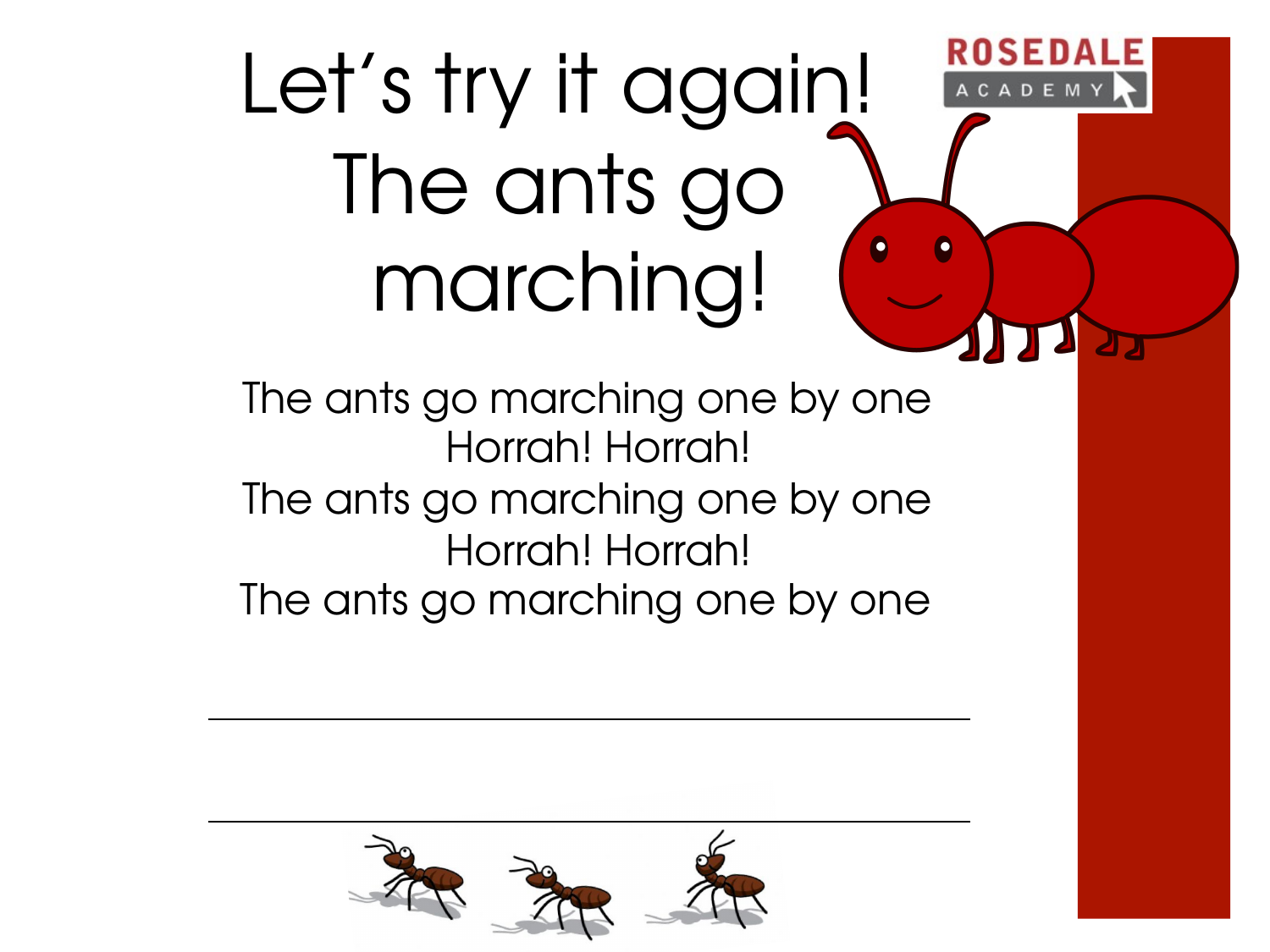

# Let’s try it again!
The ants go  marching!

The ants go marching one by one  Horrah! Horrah!
The ants go marching one by one  Horrah! Horrah!
The ants go marching one by one